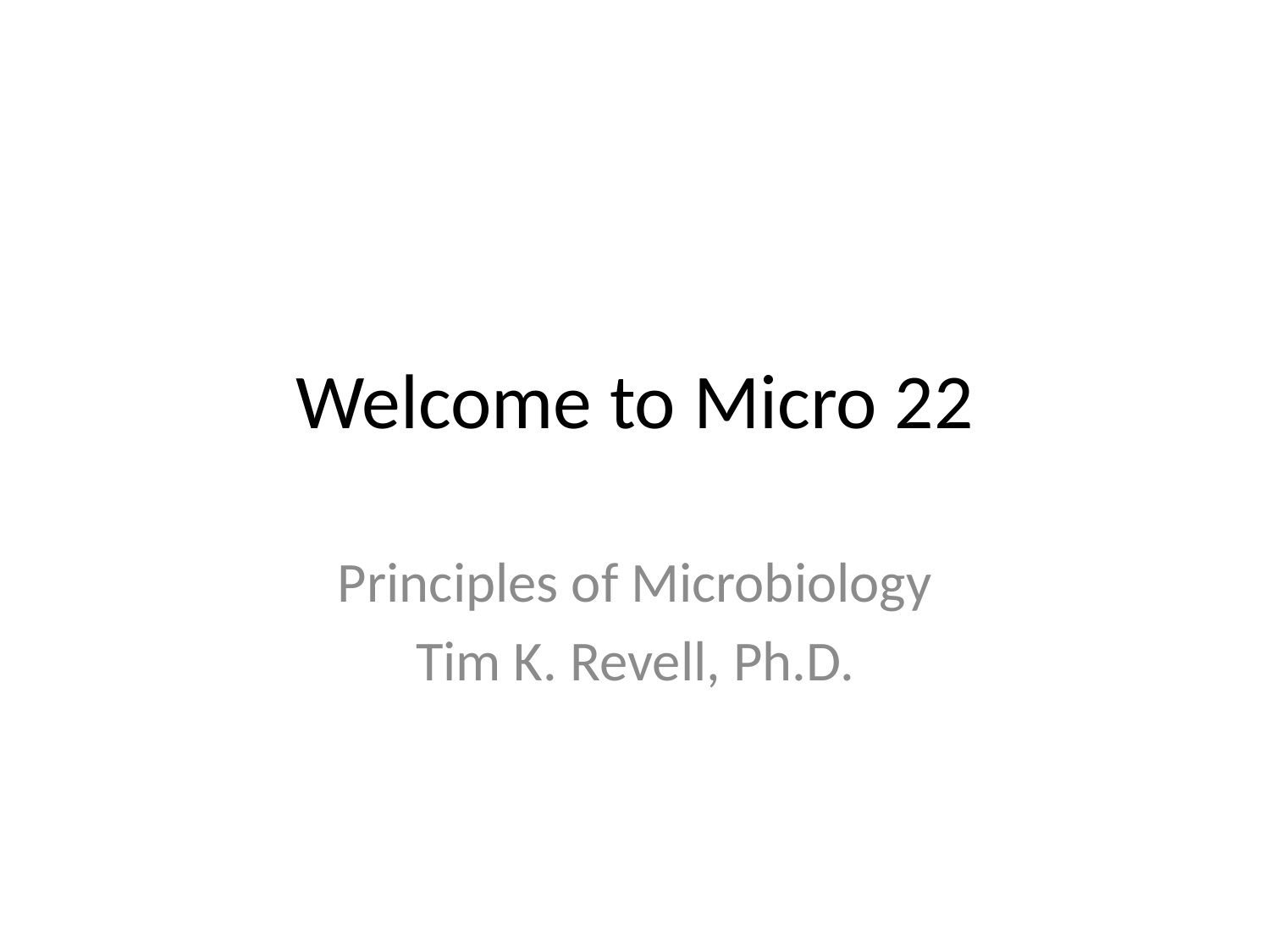

# Welcome to Micro 22
Principles of Microbiology
Tim K. Revell, Ph.D.